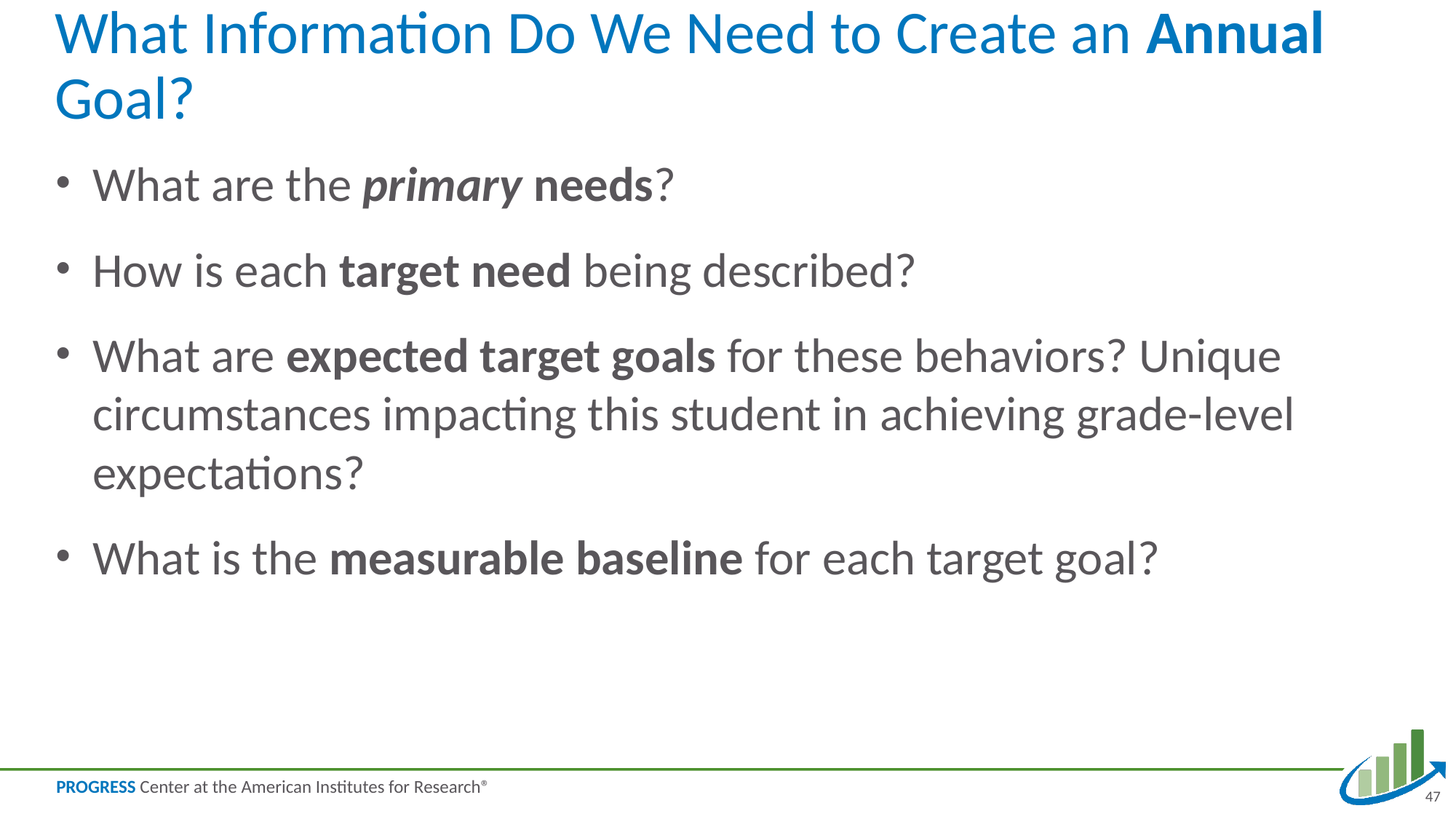

# What Information Do We Need to Create an Annual Goal?
What are the primary needs?
How is each target need being described?
What are expected target goals for these behaviors? Unique circumstances impacting this student in achieving grade-level expectations?
What is the measurable baseline for each target goal?
47